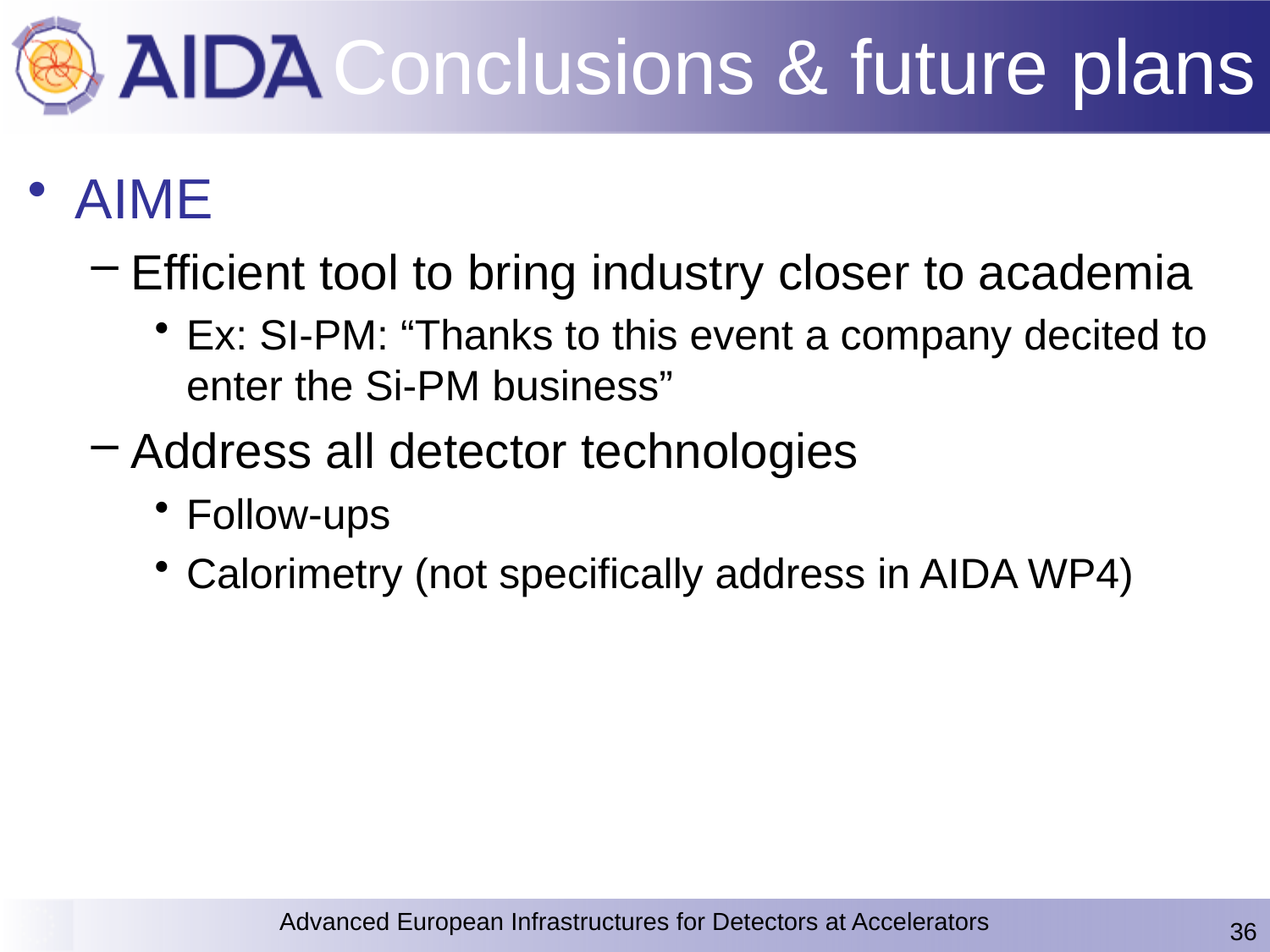

# Conclusions & future plans
AIME
Efficient tool to bring industry closer to academia
Ex: SI-PM: “Thanks to this event a company decited to enter the Si-PM business”
Address all detector technologies
Follow-ups
Calorimetry (not specifically address in AIDA WP4)
Advanced European Infrastructures for Detectors at Accelerators

36